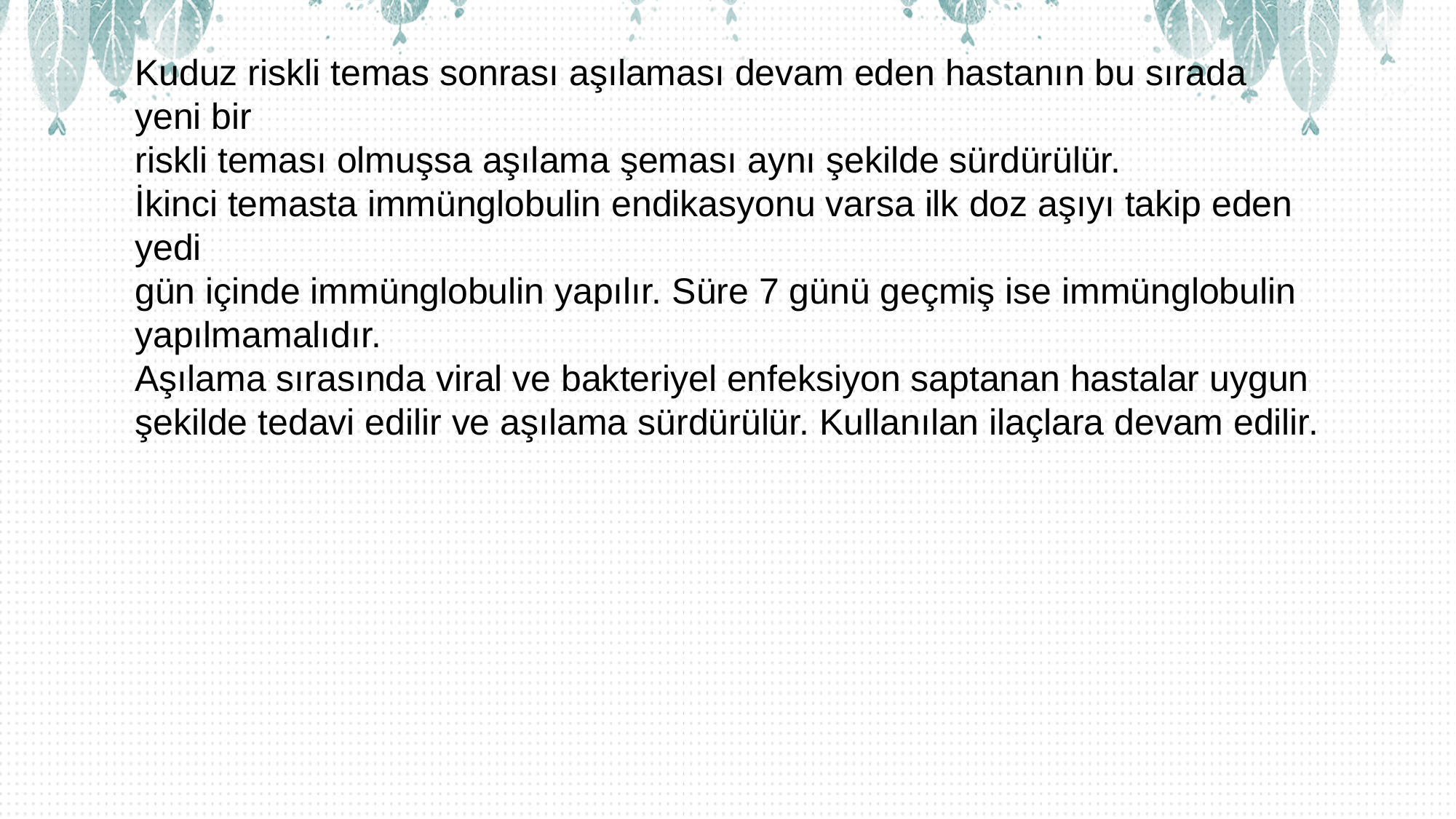

Kuduz riskli temas sonrası aşılaması devam eden hastanın bu sırada yeni bir
riskli teması olmuşsa aşılama şeması aynı şekilde sürdürülür.
İkinci temasta immünglobulin endikasyonu varsa ilk doz aşıyı takip eden yedi
gün içinde immünglobulin yapılır. Süre 7 günü geçmiş ise immünglobulin
yapılmamalıdır.
Aşılama sırasında viral ve bakteriyel enfeksiyon saptanan hastalar uygun
şekilde tedavi edilir ve aşılama sürdürülür. Kullanılan ilaçlara devam edilir.